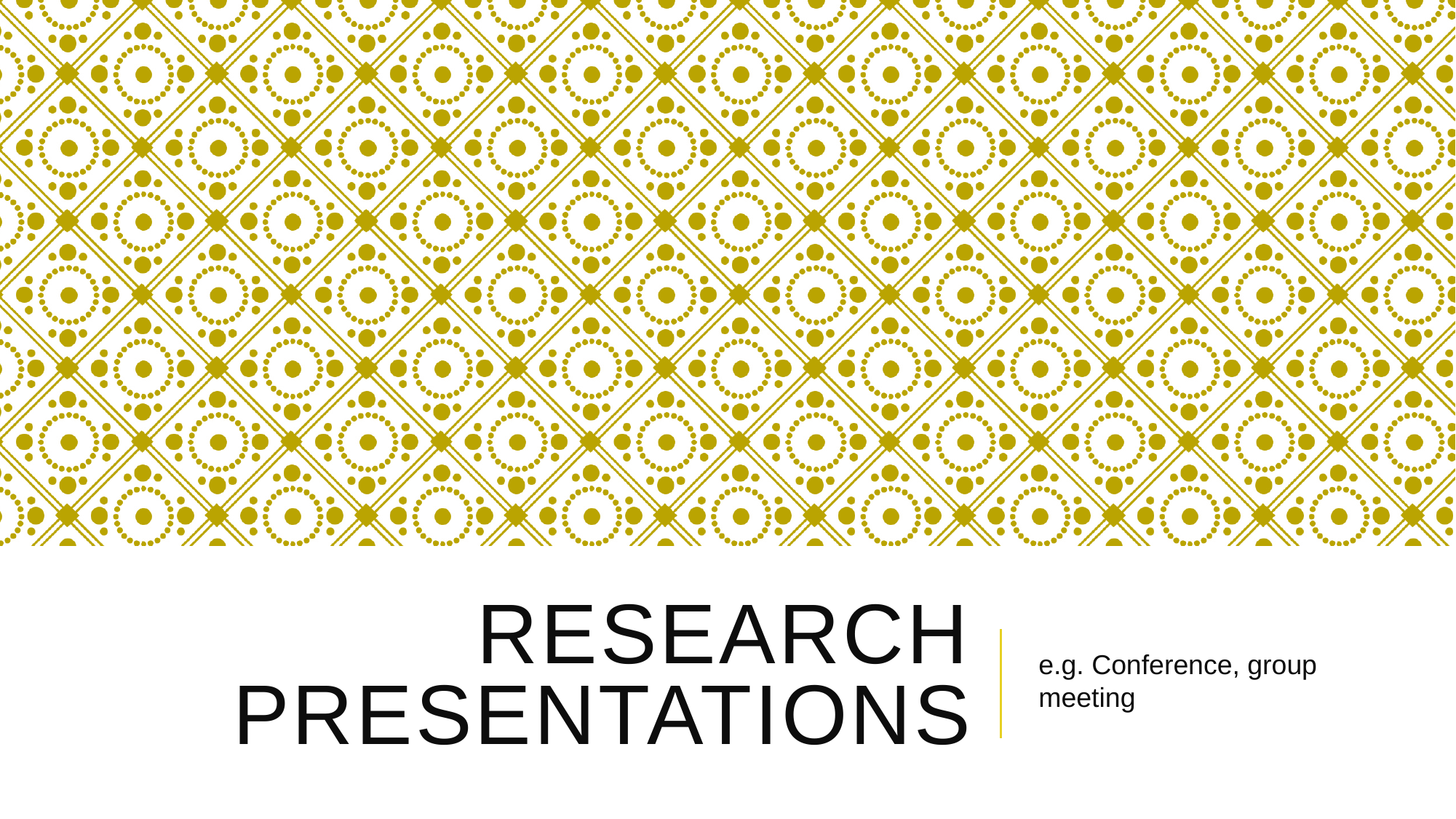

# Research presentations
e.g. Conference, group meeting